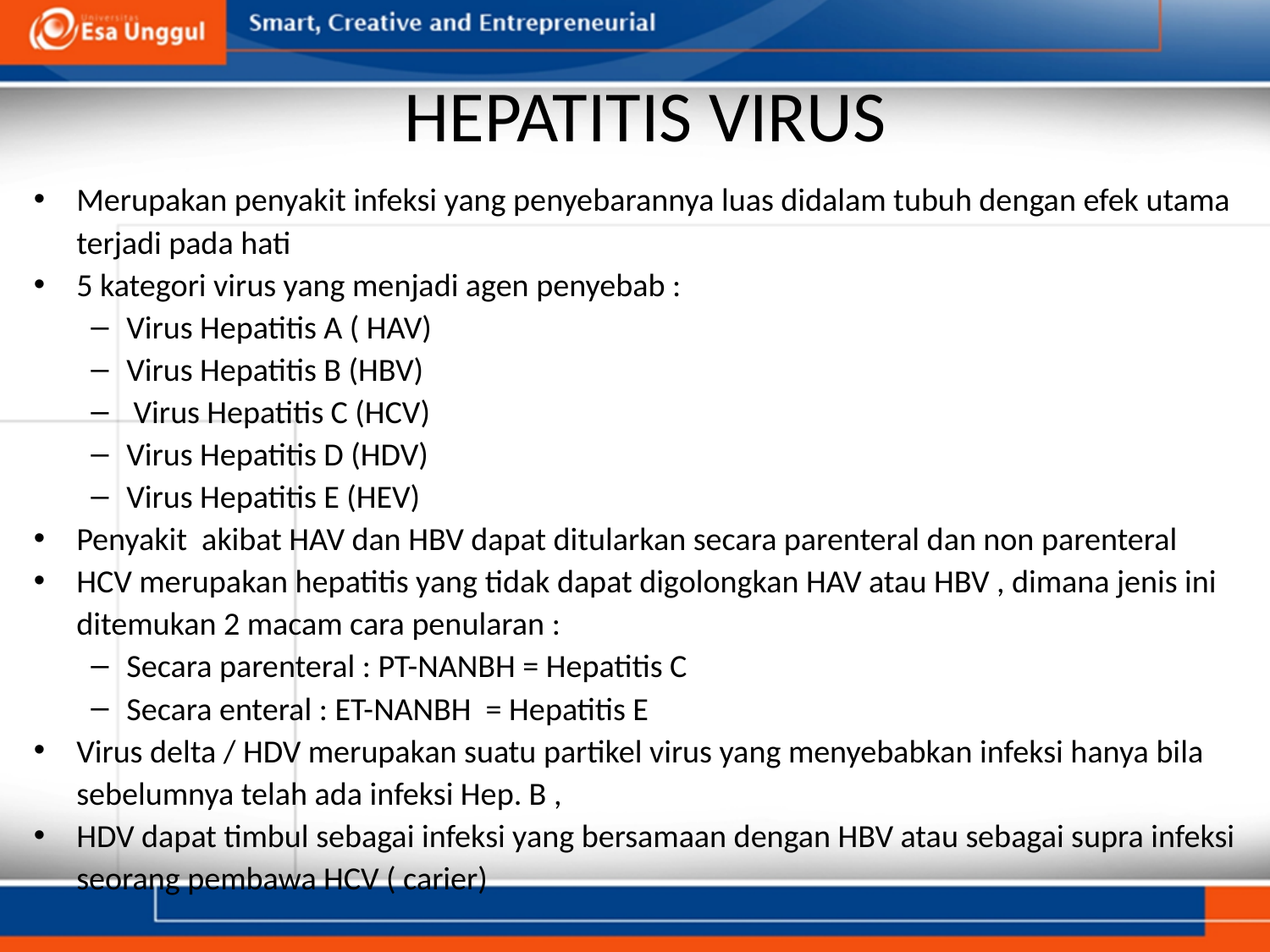

# HEPATITIS VIRUS
Merupakan penyakit infeksi yang penyebarannya luas didalam tubuh dengan efek utama terjadi pada hati
5 kategori virus yang menjadi agen penyebab :
Virus Hepatitis A ( HAV)
Virus Hepatitis B (HBV)
 Virus Hepatitis C (HCV)
Virus Hepatitis D (HDV)
Virus Hepatitis E (HEV)
Penyakit  akibat HAV dan HBV dapat ditularkan secara parenteral dan non parenteral
HCV merupakan hepatitis yang tidak dapat digolongkan HAV atau HBV , dimana jenis ini ditemukan 2 macam cara penularan :
Secara parenteral : PT-NANBH = Hepatitis C
Secara enteral : ET-NANBH  = Hepatitis E
Virus delta / HDV merupakan suatu partikel virus yang menyebabkan infeksi hanya bila sebelumnya telah ada infeksi Hep. B ,
HDV dapat timbul sebagai infeksi yang bersamaan dengan HBV atau sebagai supra infeksi seorang pembawa HCV ( carier)